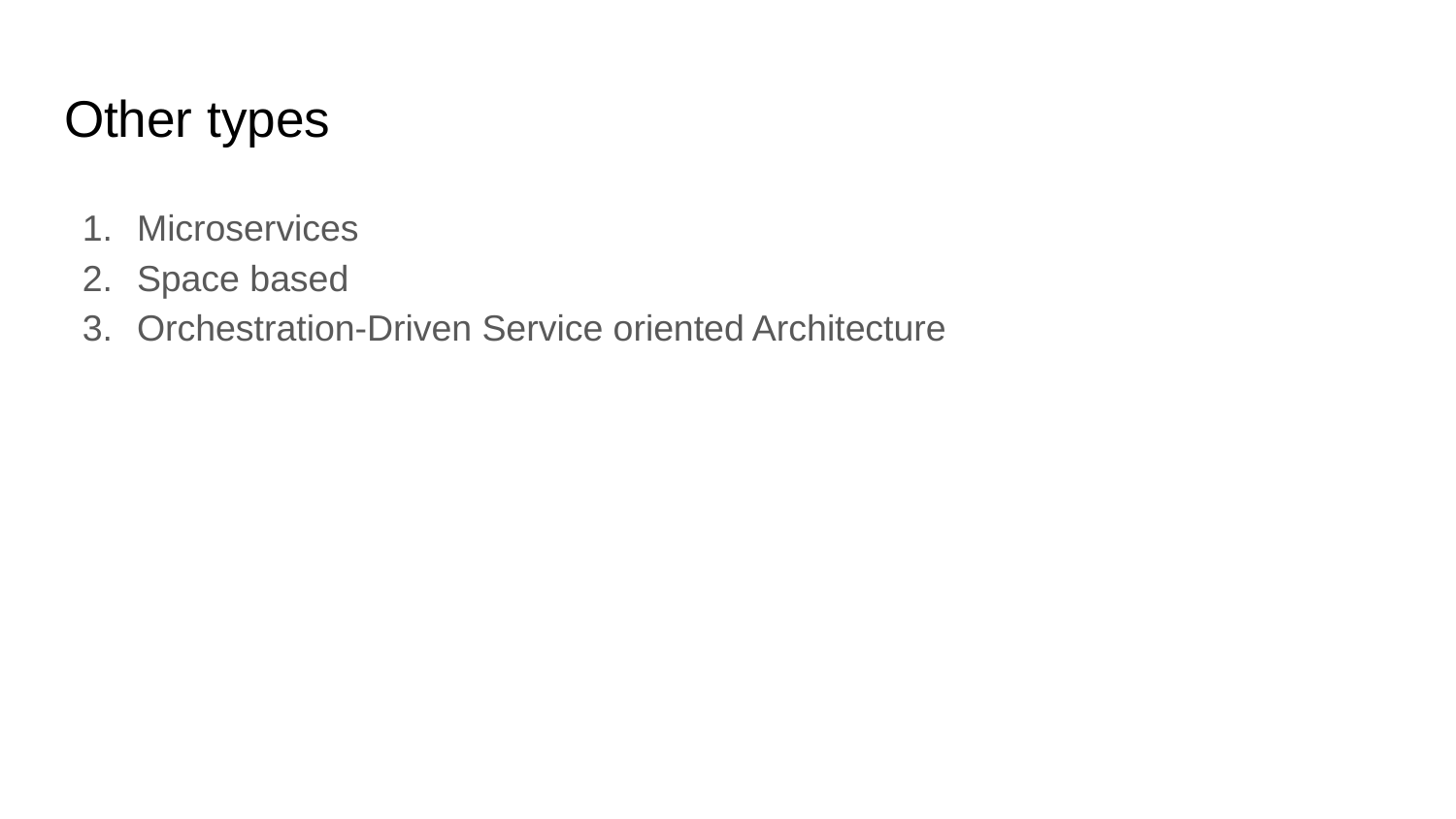

# Other types
Microservices
Space based
Orchestration-Driven Service oriented Architecture